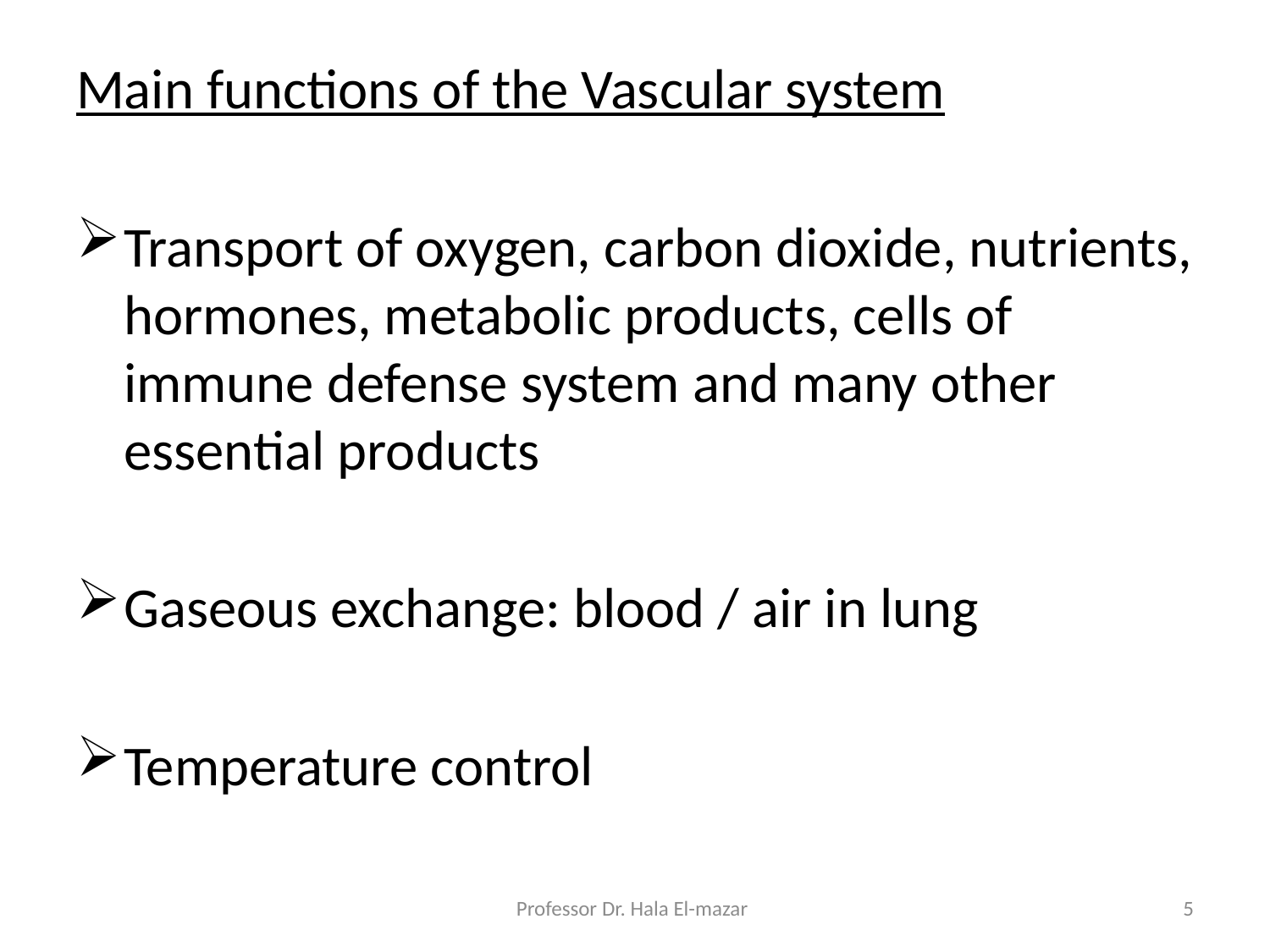

Main functions of the Vascular system

Transport of oxygen, carbon dioxide, nutrients, hormones, metabolic products, cells of immune defense system and many other essential products

Gaseous exchange: blood / air in lung

Temperature control

Professor Dr. Hala El-mazar
5